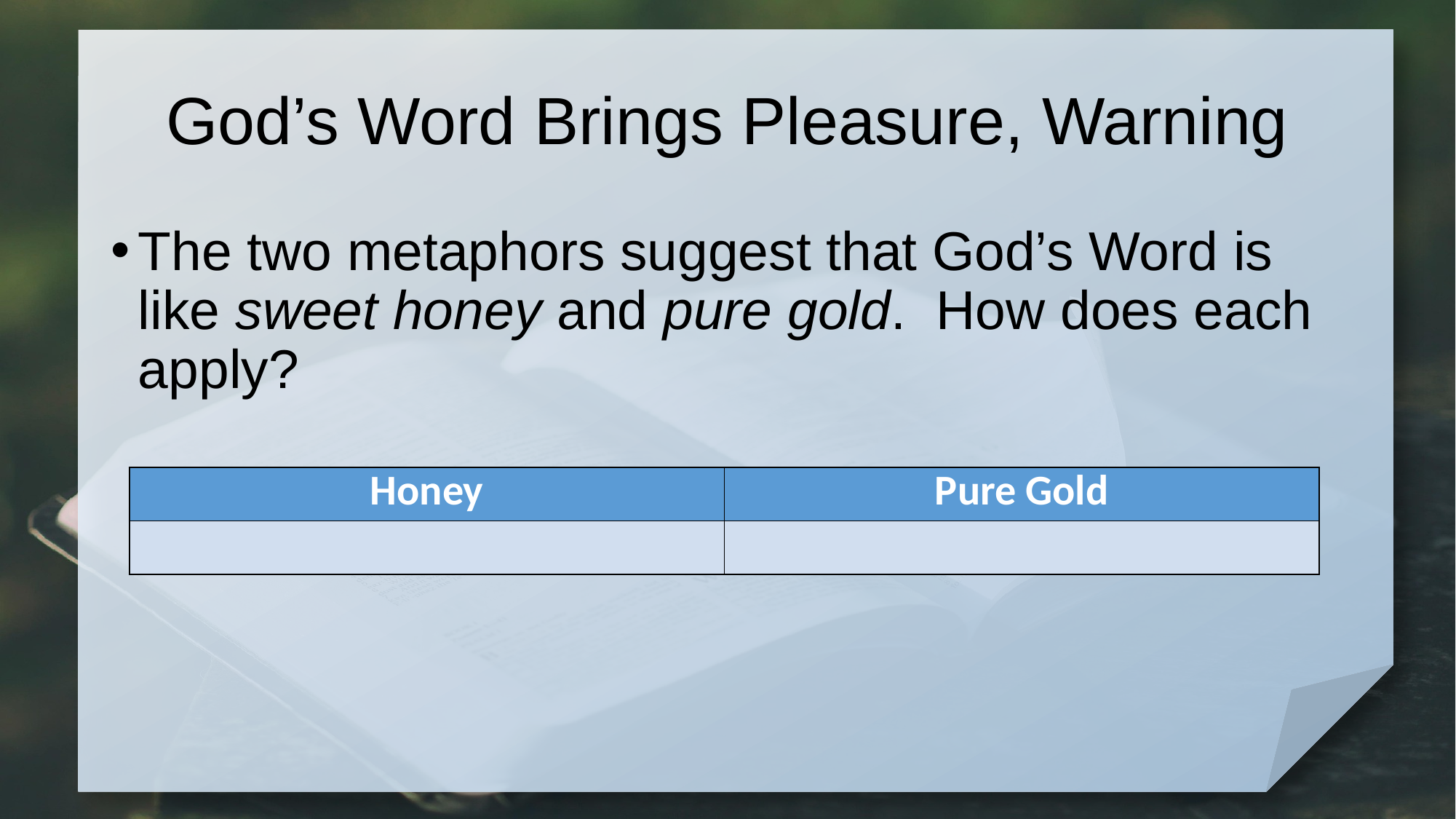

# God’s Word Brings Pleasure, Warning
The two metaphors suggest that God’s Word is like sweet honey and pure gold.  How does each apply?

| Honey | Pure Gold |
| --- | --- |
|  |  |